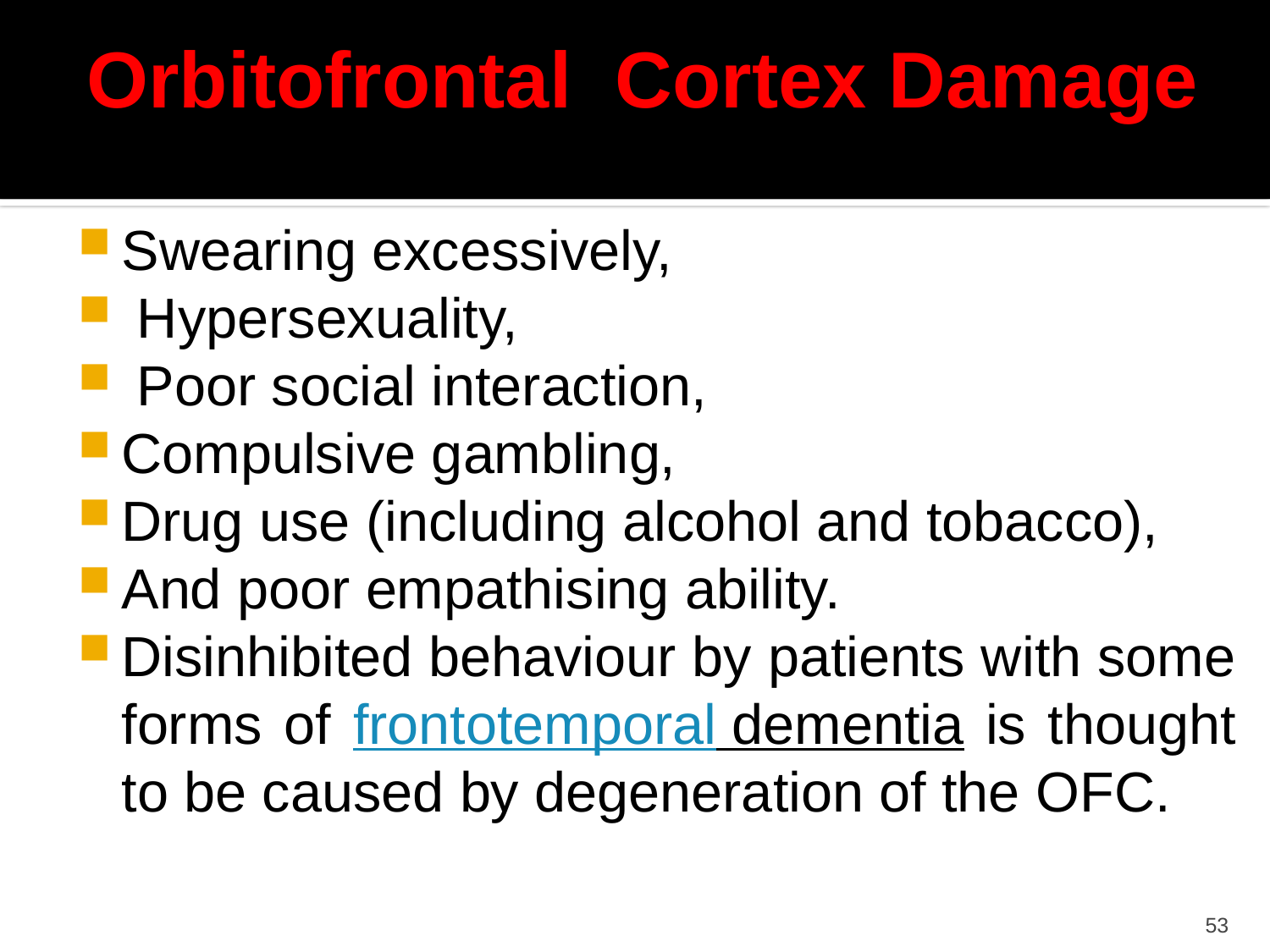

# Orbitofrontal  Cortex Damage
Swearing excessively,
 Hypersexuality,
 Poor social interaction,
Compulsive gambling,
Drug use (including alcohol and tobacco),
And poor empathising ability.
Disinhibited behaviour by patients with some forms of frontotemporal dementia is thought to be caused by degeneration of the OFC.
53